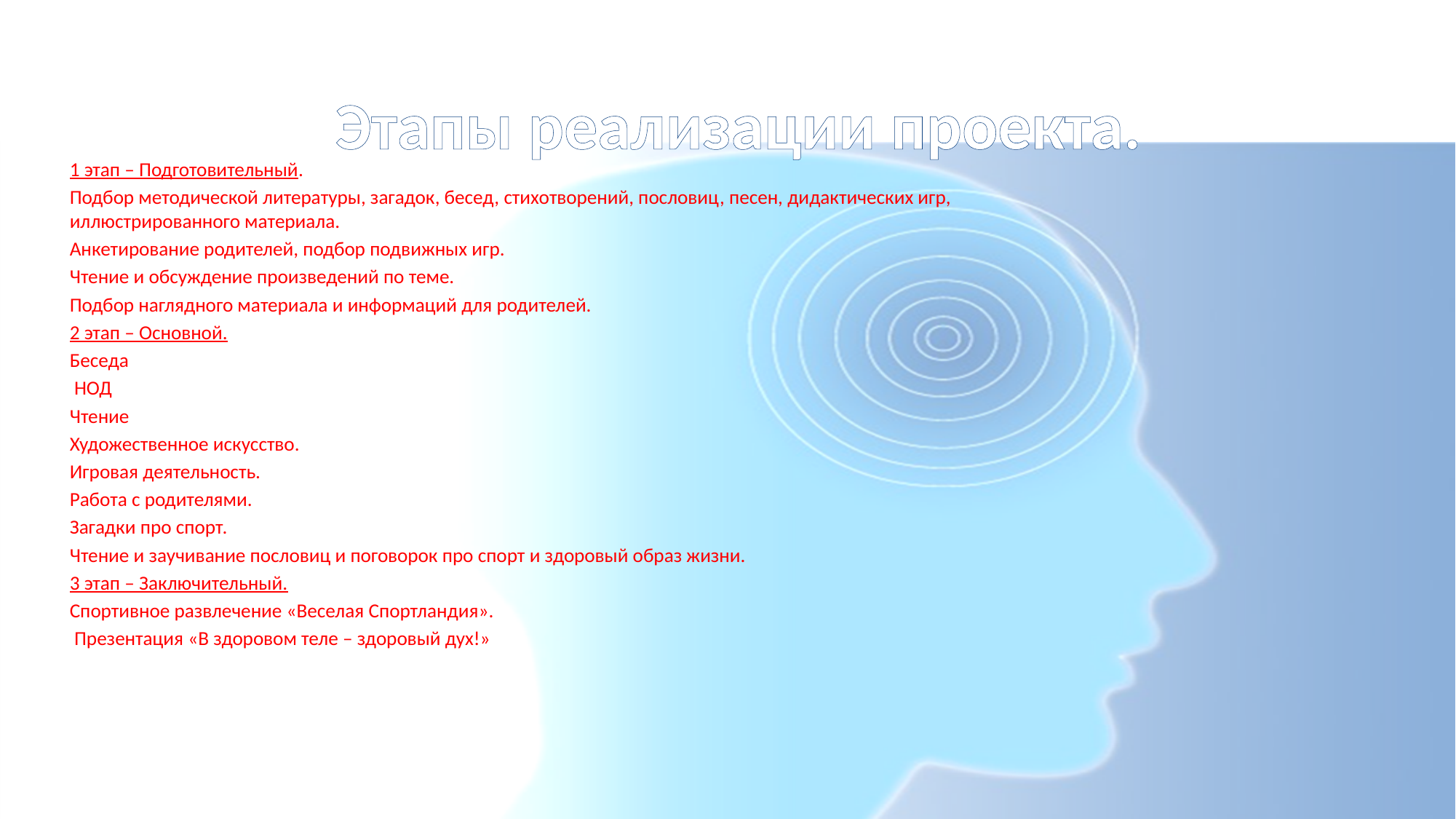

# Этапы реализации проекта.
1 этап – Подготовительный.
Подбор методической литературы, загадок, бесед, стихотворений, пословиц, песен, дидактических игр, иллюстрированного материала.
Анкетирование родителей, подбор подвижных игр.
Чтение и обсуждение произведений по теме.
Подбор наглядного материала и информаций для родителей.
2 этап – Основной.
Беседа
 НОД
Чтение
Художественное искусство.
Игровая деятельность.
Работа с родителями.
Загадки про спорт.
Чтение и заучивание пословиц и поговорок про спорт и здоровый образ жизни.
3 этап – Заключительный.
Спортивное развлечение «Веселая Спортландия».
 Презентация «В здоровом теле – здоровый дух!»